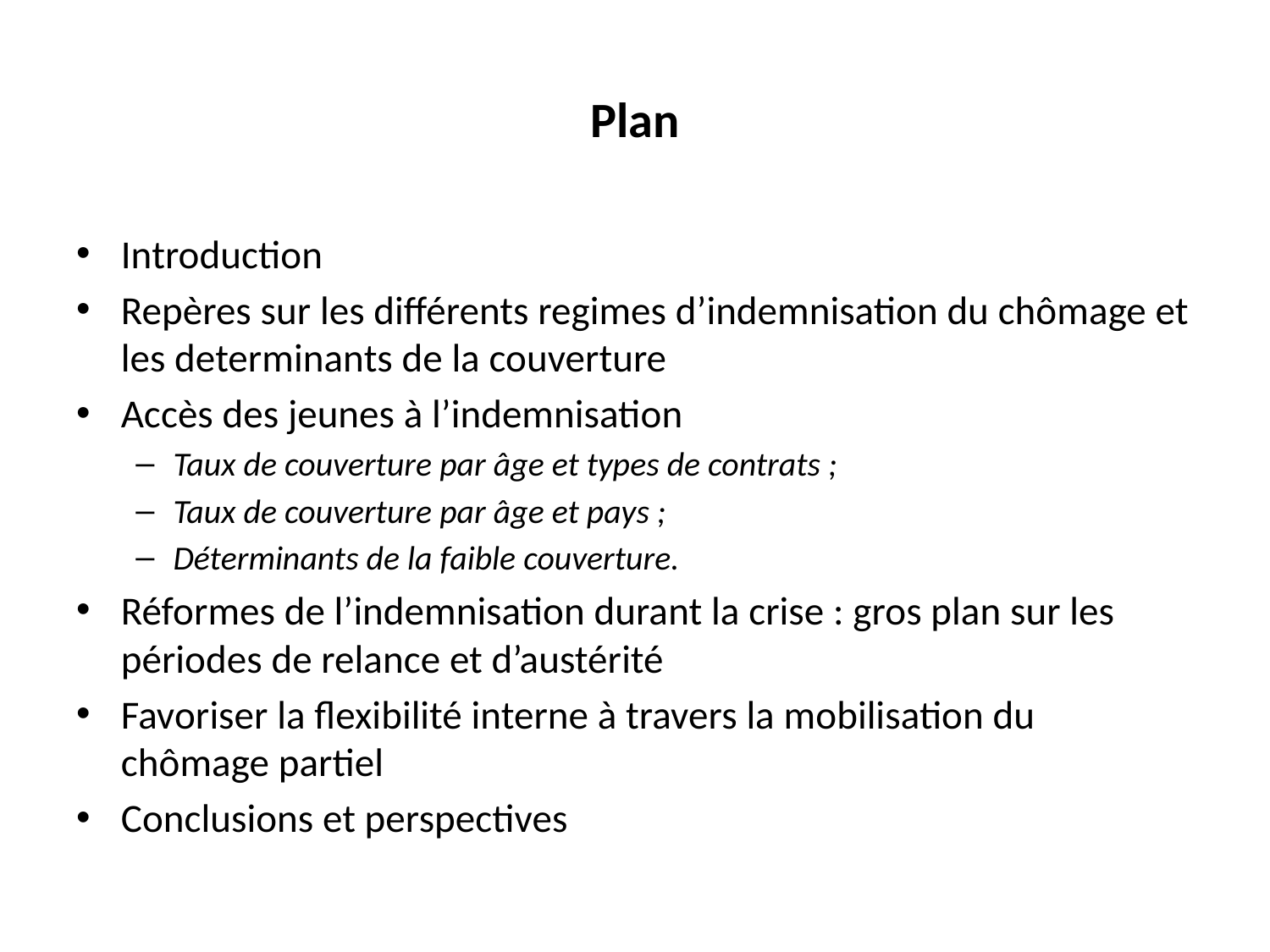

# Plan
Introduction
Repères sur les différents regimes d’indemnisation du chômage et les determinants de la couverture
Accès des jeunes à l’indemnisation
Taux de couverture par âge et types de contrats ;
Taux de couverture par âge et pays ;
Déterminants de la faible couverture.
Réformes de l’indemnisation durant la crise : gros plan sur les périodes de relance et d’austérité
Favoriser la flexibilité interne à travers la mobilisation du chômage partiel
Conclusions et perspectives